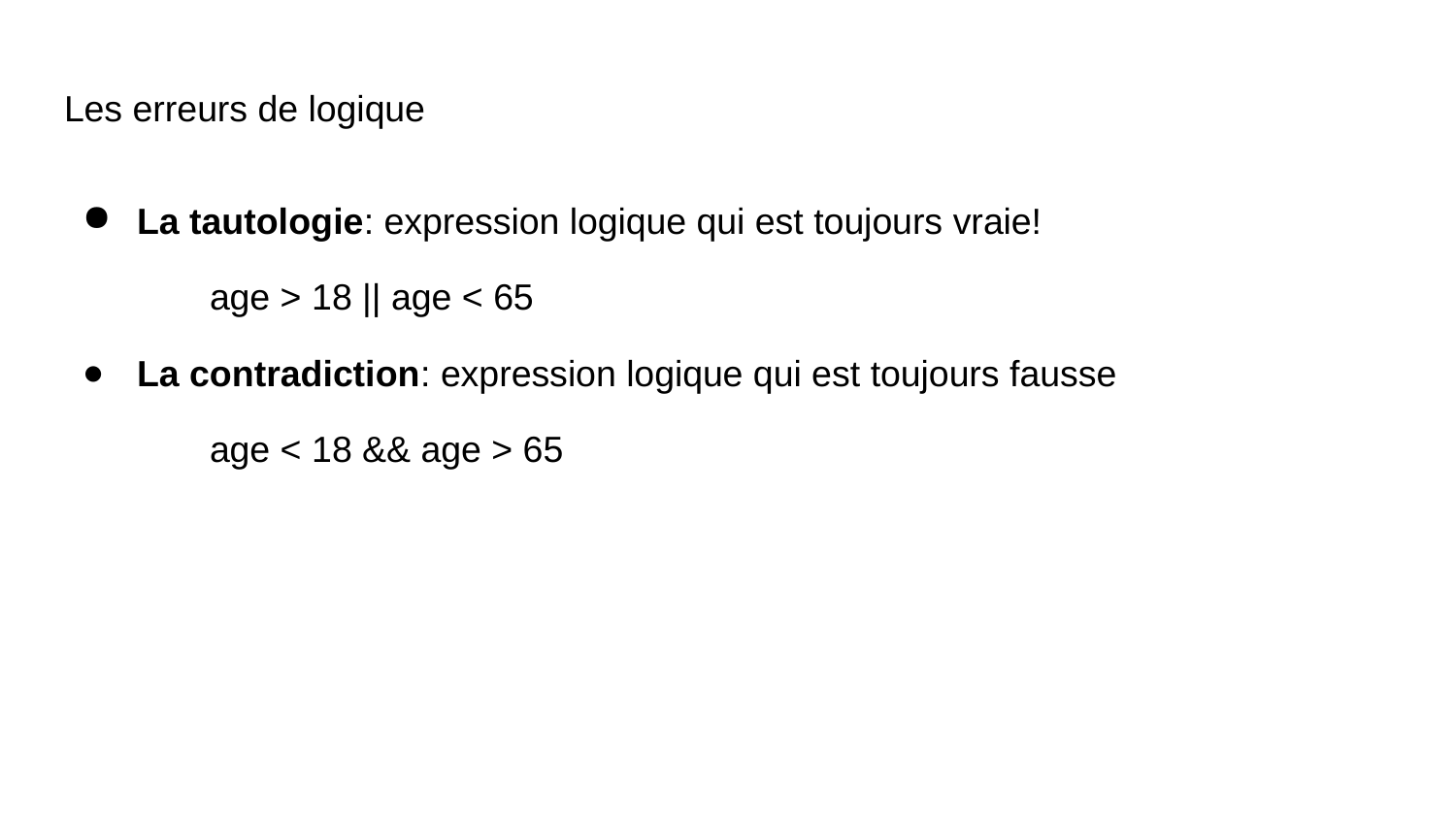

# Les erreurs de logique

La tautologie: expression logique qui est toujours vraie!
age > 18 || age < 65
La contradiction: expression logique qui est toujours fausse
age < 18 && age > 65